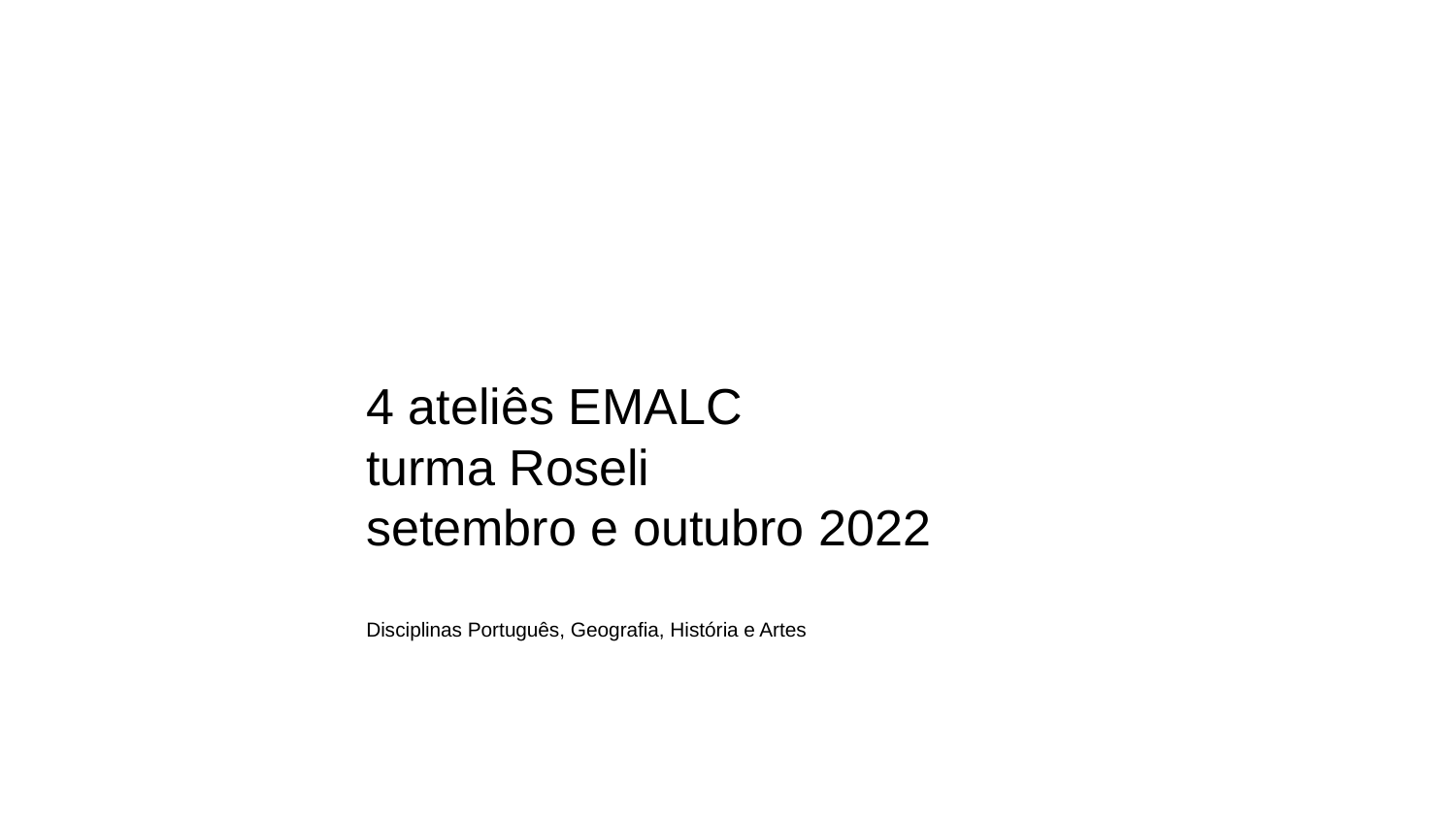

4 ateliês EMALC
turma Roseli
setembro e outubro 2022

Disciplinas Português, Geografia, História e Artes